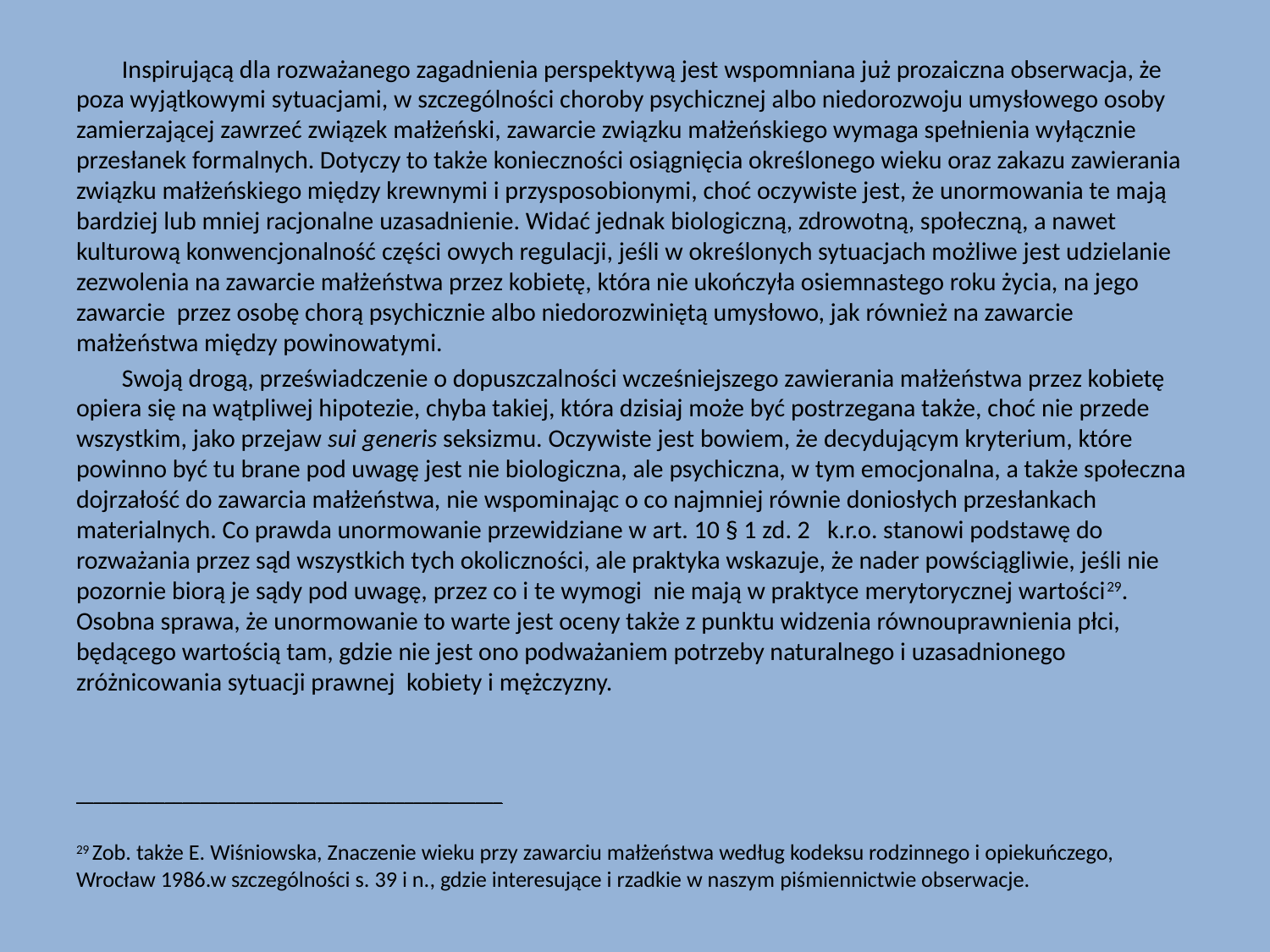

Inspirującą dla rozważanego zagadnienia perspektywą jest wspomniana już prozaiczna obserwacja, że poza wyjątkowymi sytuacjami, w szczególności choroby psychicznej albo niedorozwoju umysłowego osoby zamierzającej zawrzeć związek małżeński, zawarcie związku małżeńskiego wymaga spełnienia wyłącznie przesłanek formalnych. Dotyczy to także konieczności osiągnięcia określonego wieku oraz zakazu zawierania związku małżeńskiego między krewnymi i przysposobionymi, choć oczywiste jest, że unormowania te mają bardziej lub mniej racjonalne uzasadnienie. Widać jednak biologiczną, zdrowotną, społeczną, a nawet kulturową konwencjonalność części owych regulacji, jeśli w określonych sytuacjach możliwe jest udzielanie zezwolenia na zawarcie małżeństwa przez kobietę, która nie ukończyła osiemnastego roku życia, na jego zawarcie  przez osobę chorą psychicznie albo niedorozwiniętą umysłowo, jak również na zawarcie małżeństwa między powinowatymi.
	Swoją drogą, przeświadczenie o dopuszczalności wcześniejszego zawierania małżeństwa przez kobietę opiera się na wątpliwej hipotezie, chyba takiej, która dzisiaj może być postrzegana także, choć nie przede wszystkim, jako przejaw sui generis seksizmu. Oczywiste jest bowiem, że decydującym kryterium, które powinno być tu brane pod uwagę jest nie biologiczna, ale psychiczna, w tym emocjonalna, a także społeczna dojrzałość do zawarcia małżeństwa, nie wspominając o co najmniej równie doniosłych przesłankach materialnych. Co prawda unormowanie przewidziane w art. 10 § 1 zd. 2   k.r.o. stanowi podstawę do rozważania przez sąd wszystkich tych okoliczności, ale praktyka wskazuje, że nader powściągliwie, jeśli nie pozornie biorą je sądy pod uwagę, przez co i te wymogi  nie mają w praktyce merytorycznej wartości29. Osobna sprawa, że unormowanie to warte jest oceny także z punktu widzenia równouprawnienia płci, będącego wartością tam, gdzie nie jest ono podważaniem potrzeby naturalnego i uzasadnionego  zróżnicowania sytuacji prawnej  kobiety i mężczyzny.

________________________________________________

29 Zob. także E. Wiśniowska, Znaczenie wieku przy zawarciu małżeństwa według kodeksu rodzinnego i opiekuńczego, Wrocław 1986.w szczególności s. 39 i n., gdzie interesujące i rzadkie w naszym piśmiennictwie obserwacje.